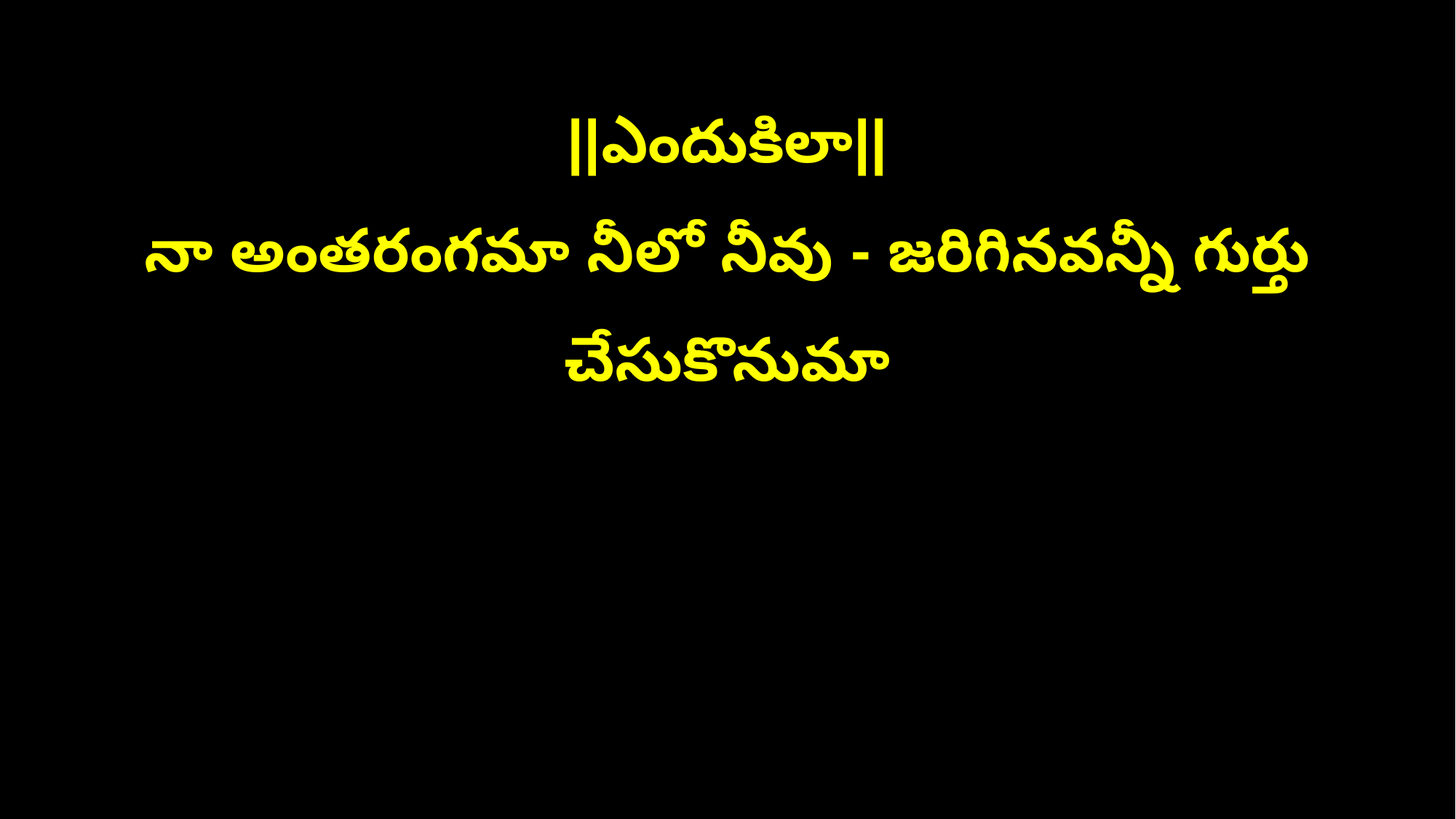

||ఎందుకిలా||
నా అంతరంగమా నీలో నీవు - జరిగినవన్నీ గుర్తు చేసుకొనుమా